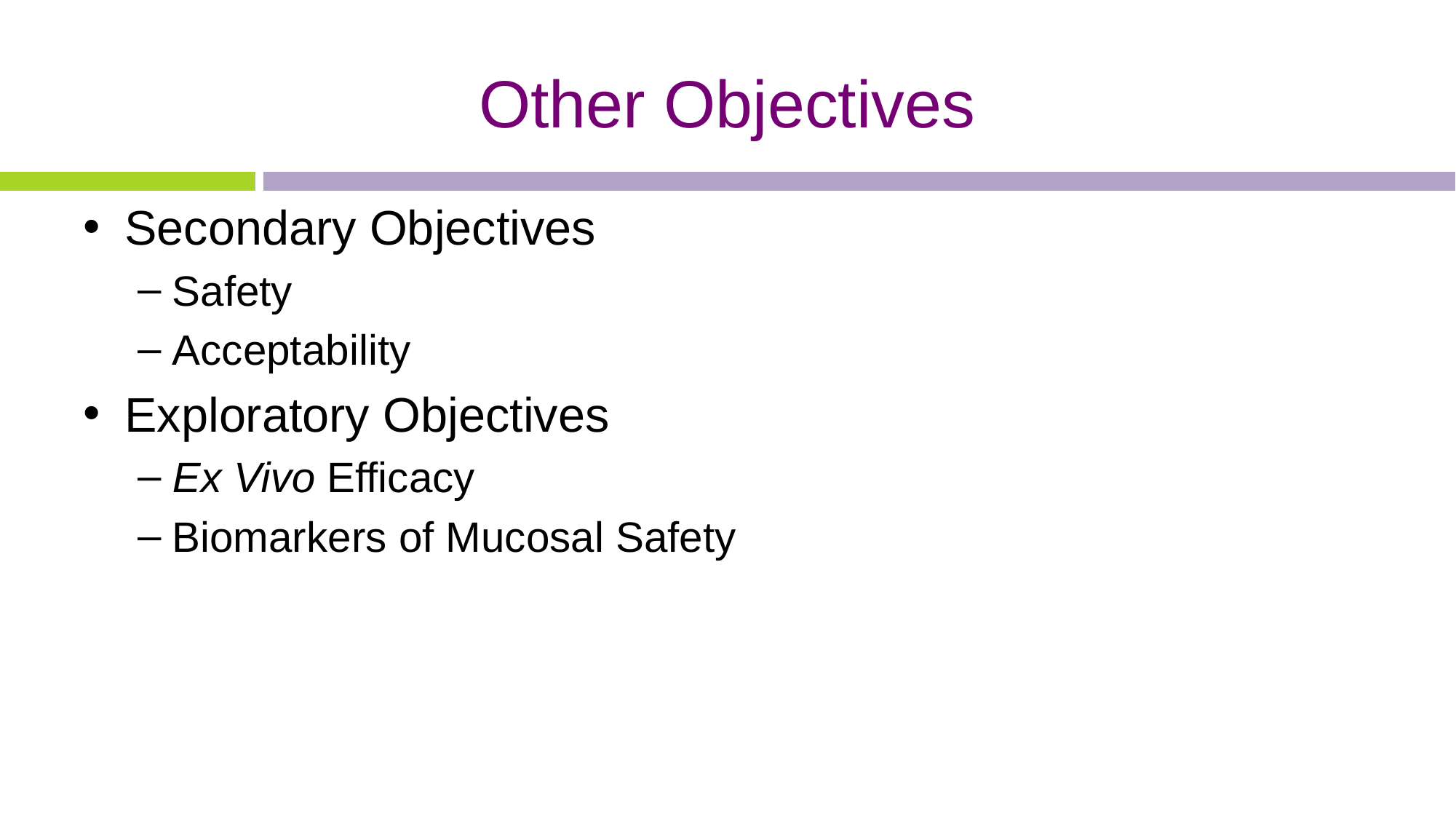

# Other Objectives
Secondary Objectives
Safety
Acceptability
Exploratory Objectives
Ex Vivo Efficacy
Biomarkers of Mucosal Safety